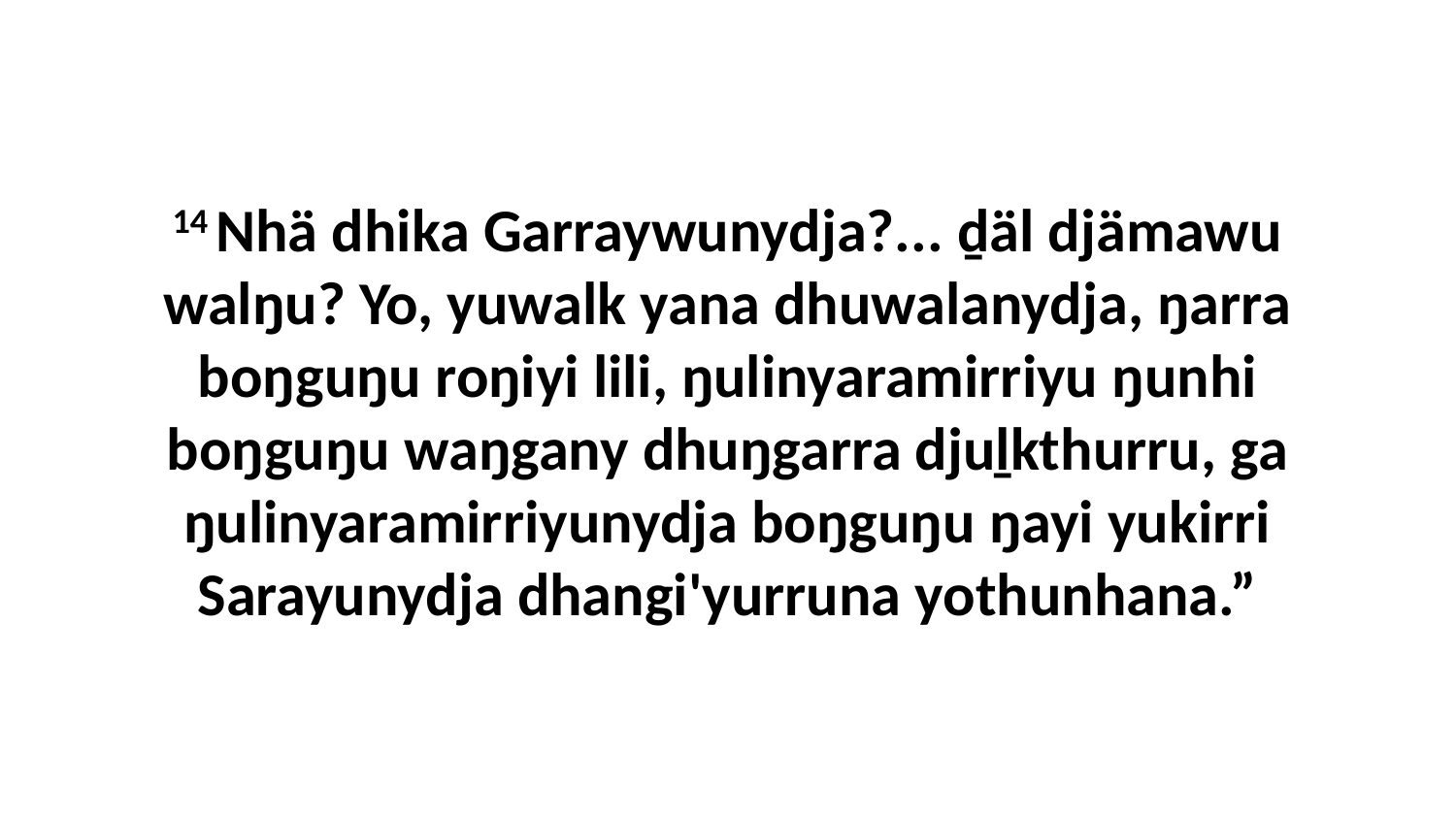

14 Nhä dhika Garraywunydja?... ḏäl djämawu walŋu? Yo, yuwalk yana dhuwalanydja, ŋarra boŋguŋu roŋiyi lili, ŋulinyaramirriyu ŋunhi boŋguŋu waŋgany dhuŋgarra djuḻkthurru, ga ŋulinyaramirriyunydja boŋguŋu ŋayi yukirri Sarayunydja dhangi'yurruna yothunhana.”